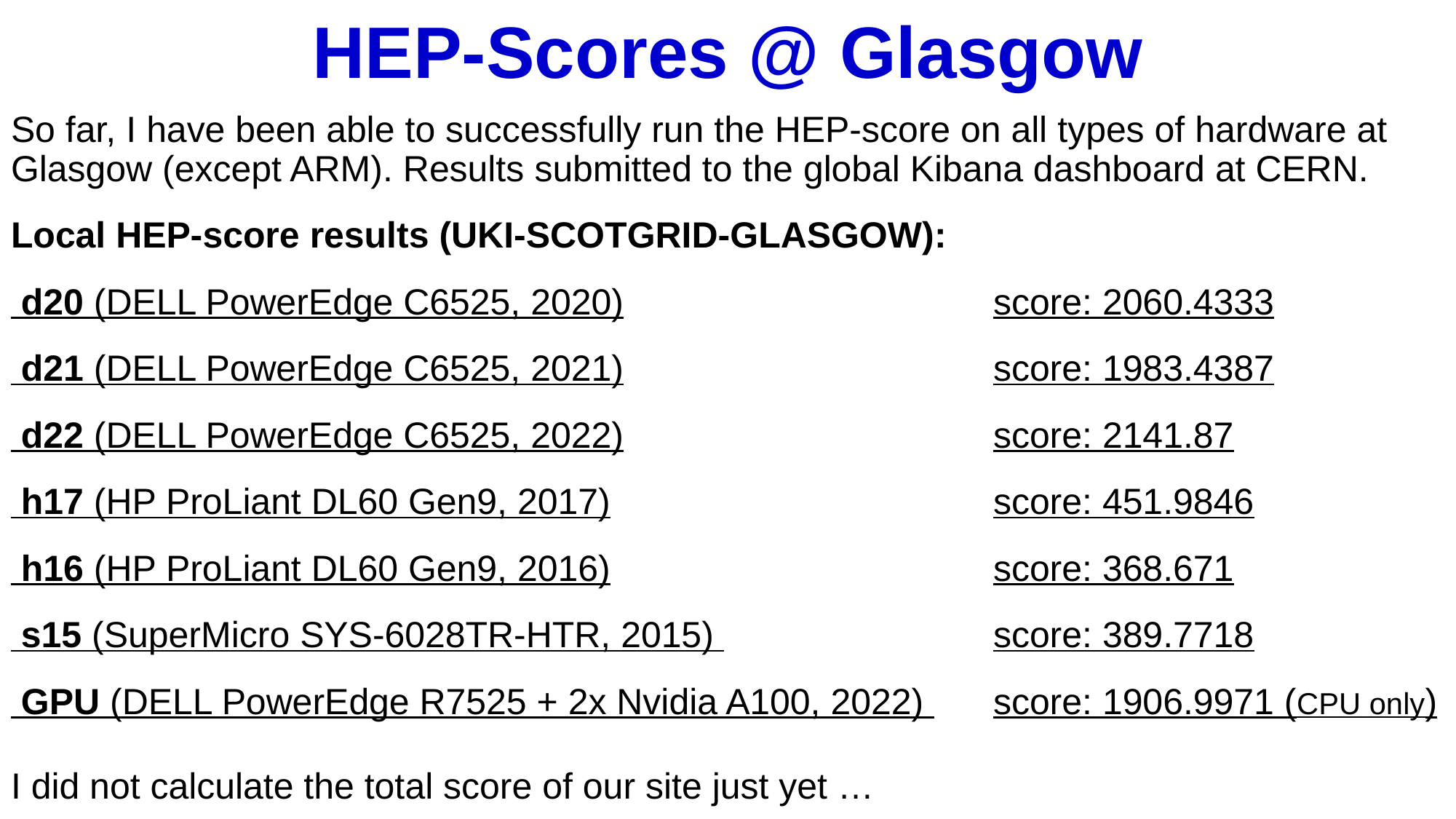

HEP-Scores @ Glasgow
So far, I have been able to successfully run the HEP-score on all types of hardware at Glasgow (except ARM). Results submitted to the global Kibana dashboard at CERN.
Local HEP-score results (UKI-SCOTGRID-GLASGOW):
 d20 (DELL PowerEdge C6525, 2020)				score: 2060.4333
 d21 (DELL PowerEdge C6525, 2021)				score: 1983.4387
 d22 (DELL PowerEdge C6525, 2022)				score: 2141.87
 h17 (HP ProLiant DL60 Gen9, 2017)				score: 451.9846
 h16 (HP ProLiant DL60 Gen9, 2016)				score: 368.671
 s15 (SuperMicro SYS-6028TR-HTR, 2015) 			score: 389.7718
 GPU (DELL PowerEdge R7525 + 2x Nvidia A100, 2022) 	score: 1906.9971 (CPU only)
I did not calculate the total score of our site just yet …